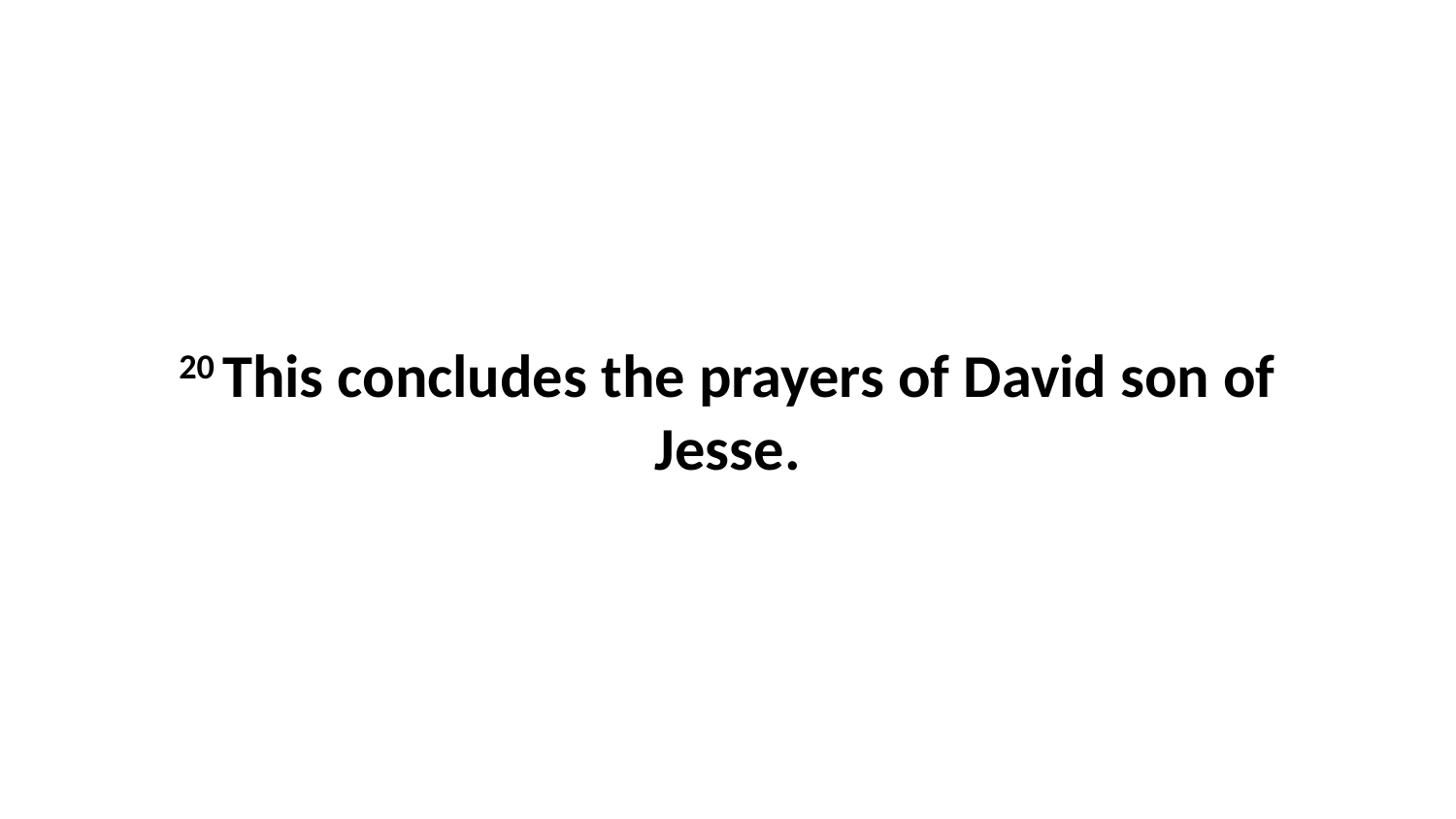

20 This concludes the prayers of David son of Jesse.